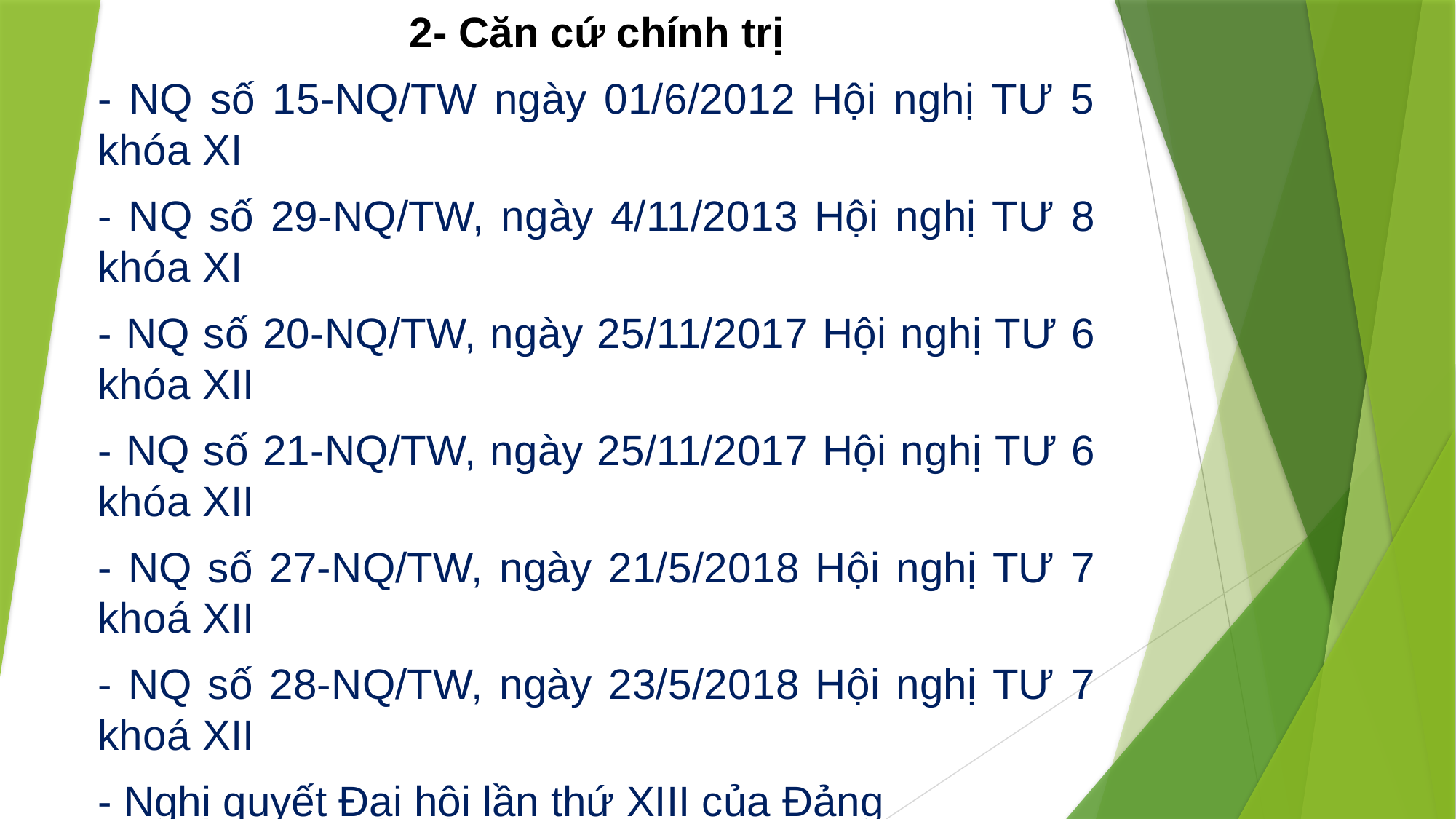

2- Căn cứ chính trị
- NQ số 15-NQ/TW ngày 01/6/2012 Hội nghị TƯ 5 khóa XI
- NQ số 29-NQ/TW, ngày 4/11/2013 Hội nghị TƯ 8 khóa XI
- NQ số 20-NQ/TW, ngày 25/11/2017 Hội nghị TƯ 6 khóa XII
- NQ số 21-NQ/TW, ngày 25/11/2017 Hội nghị TƯ 6 khóa XII
- NQ số 27-NQ/TW, ngày 21/5/2018 Hội nghị TƯ 7 khoá XII
- NQ số 28-NQ/TW, ngày 23/5/2018 Hội nghị TƯ 7 khoá XII
- Nghị quyết Đại hội lần thứ XIII của Đảng